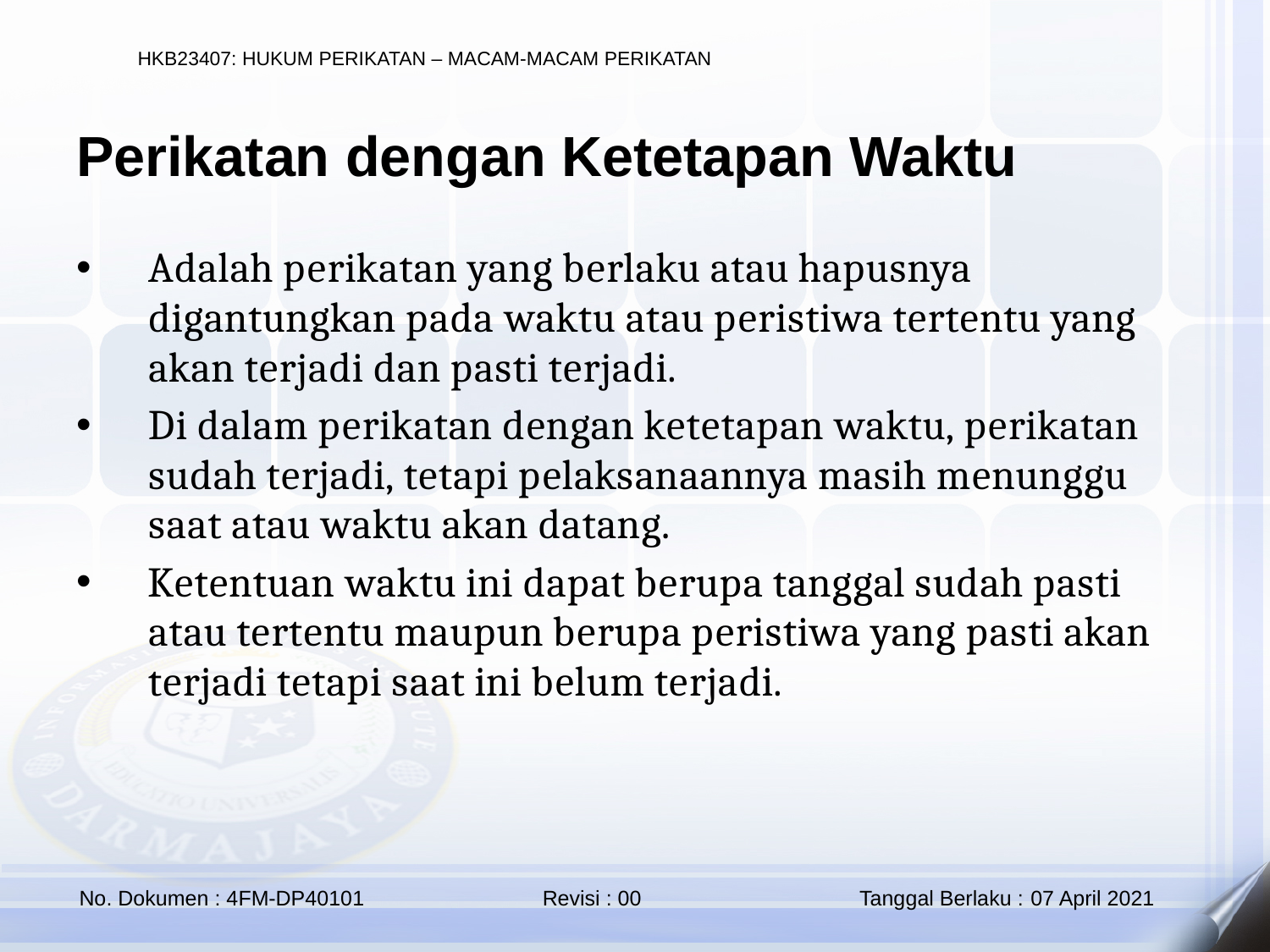

Perikatan dengan Ketetapan Waktu
Adalah perikatan yang berlaku atau hapusnya digantungkan pada waktu atau peristiwa tertentu yang akan terjadi dan pasti terjadi.
Di dalam perikatan dengan ketetapan waktu, perikatan sudah terjadi, tetapi pelaksanaannya masih menunggu saat atau waktu akan datang.
Ketentuan waktu ini dapat berupa tanggal sudah pasti atau tertentu maupun berupa peristiwa yang pasti akan terjadi tetapi saat ini belum terjadi.